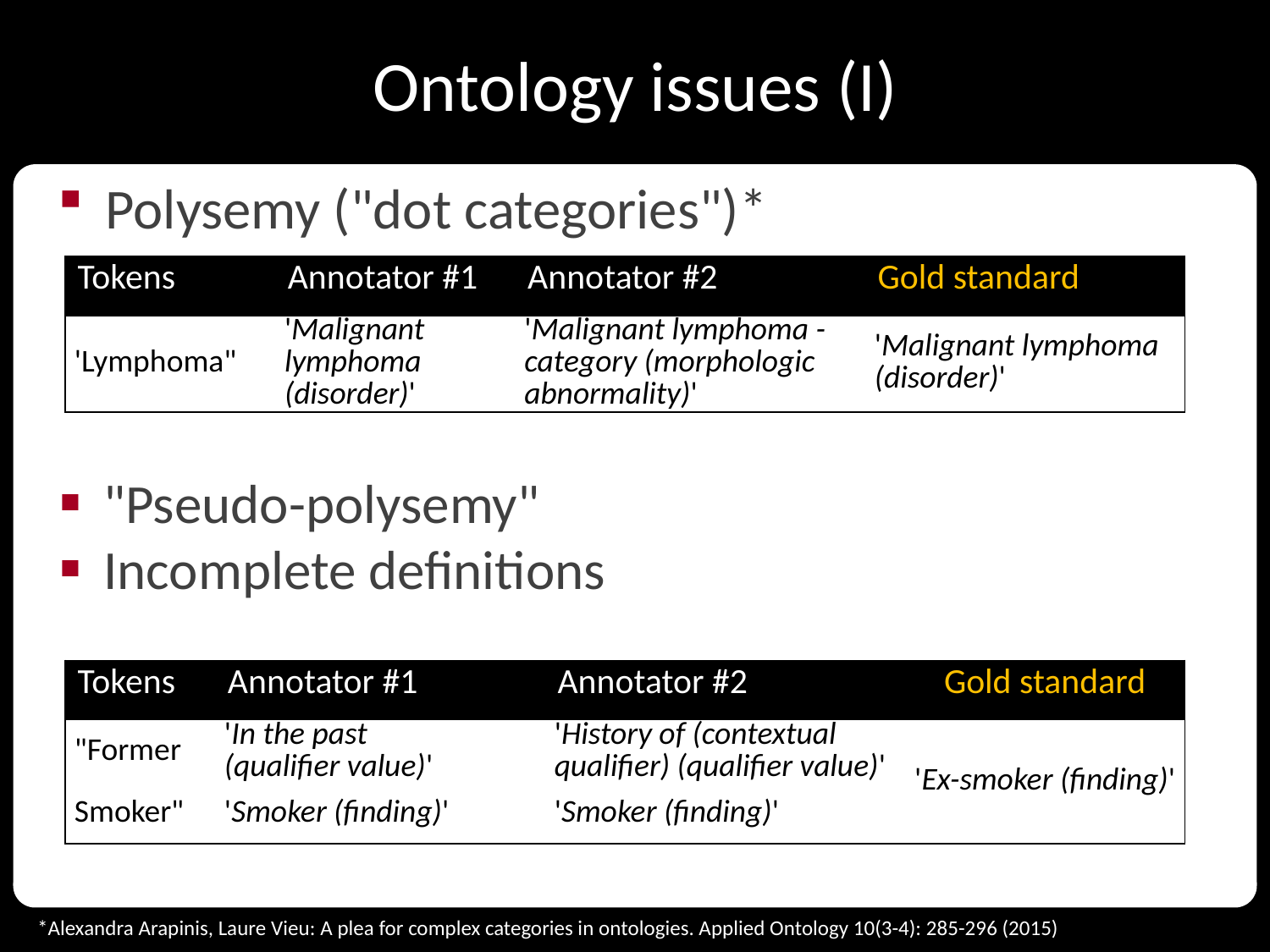

# Ontology issues (I)
Polysemy ("dot categories")*
| Tokens | Annotator #1 | Annotator #2 | Gold standard |
| --- | --- | --- | --- |
| 'Lymphoma" | 'Malignant lymphoma (disorder)' | 'Malignant lymphoma - category (morphologic abnormality)' | 'Malignant lymphoma (disorder)' |
"Pseudo-polysemy"
Incomplete definitions

| Tokens | Annotator #1 | Annotator #2 | Gold standard |
| --- | --- | --- | --- |
| "Former | 'In the past (qualifier value)' | 'History of (contextual qualifier) (qualifier value)' | 'Ex-smoker (finding)' |
| Smoker" | 'Smoker (finding)' | 'Smoker (finding)' |  |

*Alexandra Arapinis, Laure Vieu: A plea for complex categories in ontologies. Applied Ontology 10(3-4): 285-296 (2015)